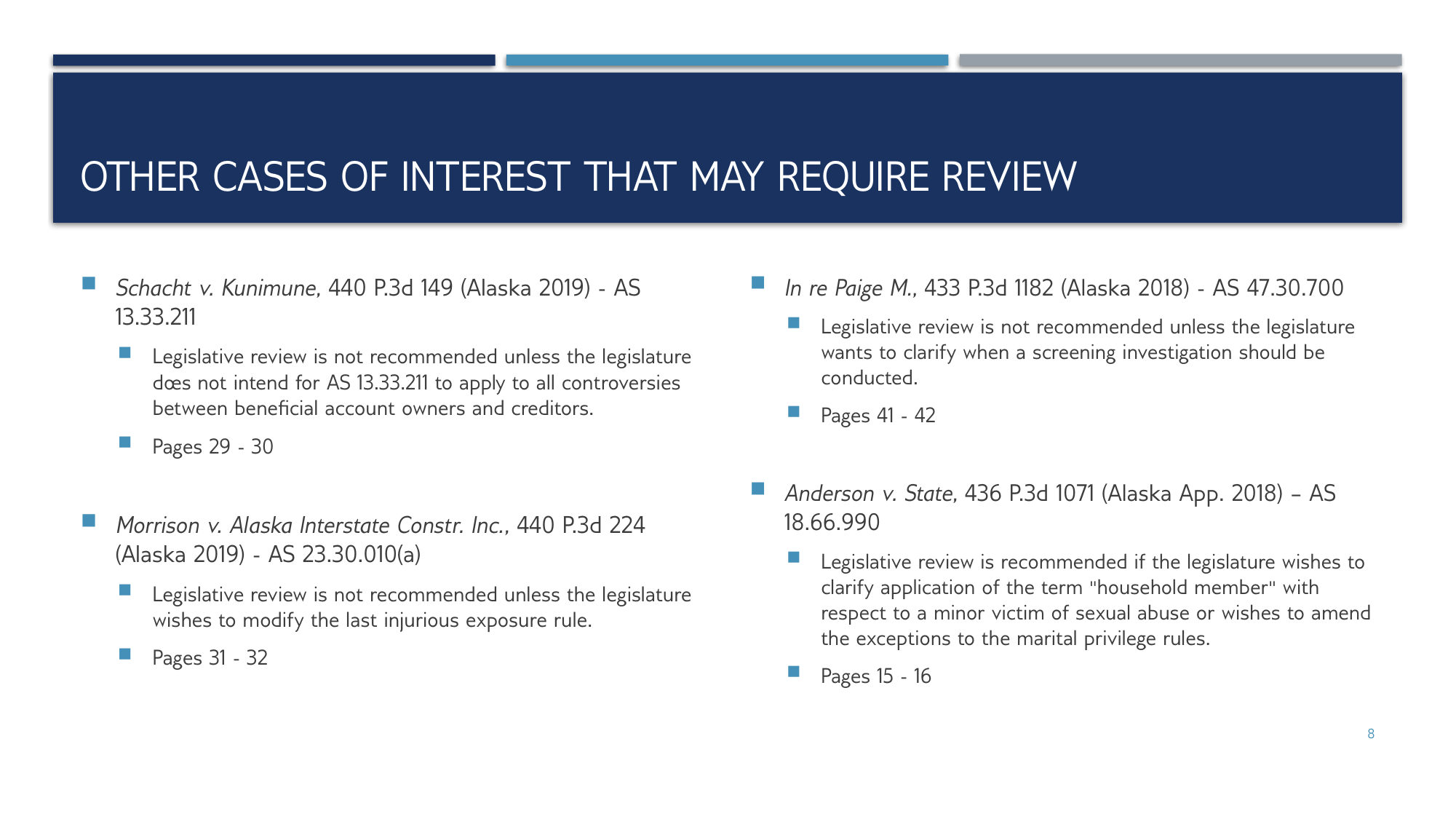

# Other cases of interest that may require review
Schacht v. Kunimune, 440 P.3d 149 (Alaska 2019) - AS 13.33.211
Legislative review is not recommended unless the legislature does not intend for AS 13.33.211 to apply to all controversies between beneficial account owners and creditors.
Pages 29 - 30

Morrison v. Alaska Interstate Constr. Inc., 440 P.3d 224 (Alaska 2019) - AS 23.30.010(a)
Legislative review is not recommended unless the legislature wishes to modify the last injurious exposure rule.
Pages 31 - 32

In re Paige M., 433 P.3d 1182 (Alaska 2018) - AS 47.30.700
Legislative review is not recommended unless the legislature wants to clarify when a screening investigation should be conducted.
Pages 41 - 42

Anderson v. State, 436 P.3d 1071 (Alaska App. 2018) – AS 18.66.990
Legislative review is recommended if the legislature wishes to clarify application of the term "household member" with respect to a minor victim of sexual abuse or wishes to amend the exceptions to the marital privilege rules.
Pages 15 - 16

8